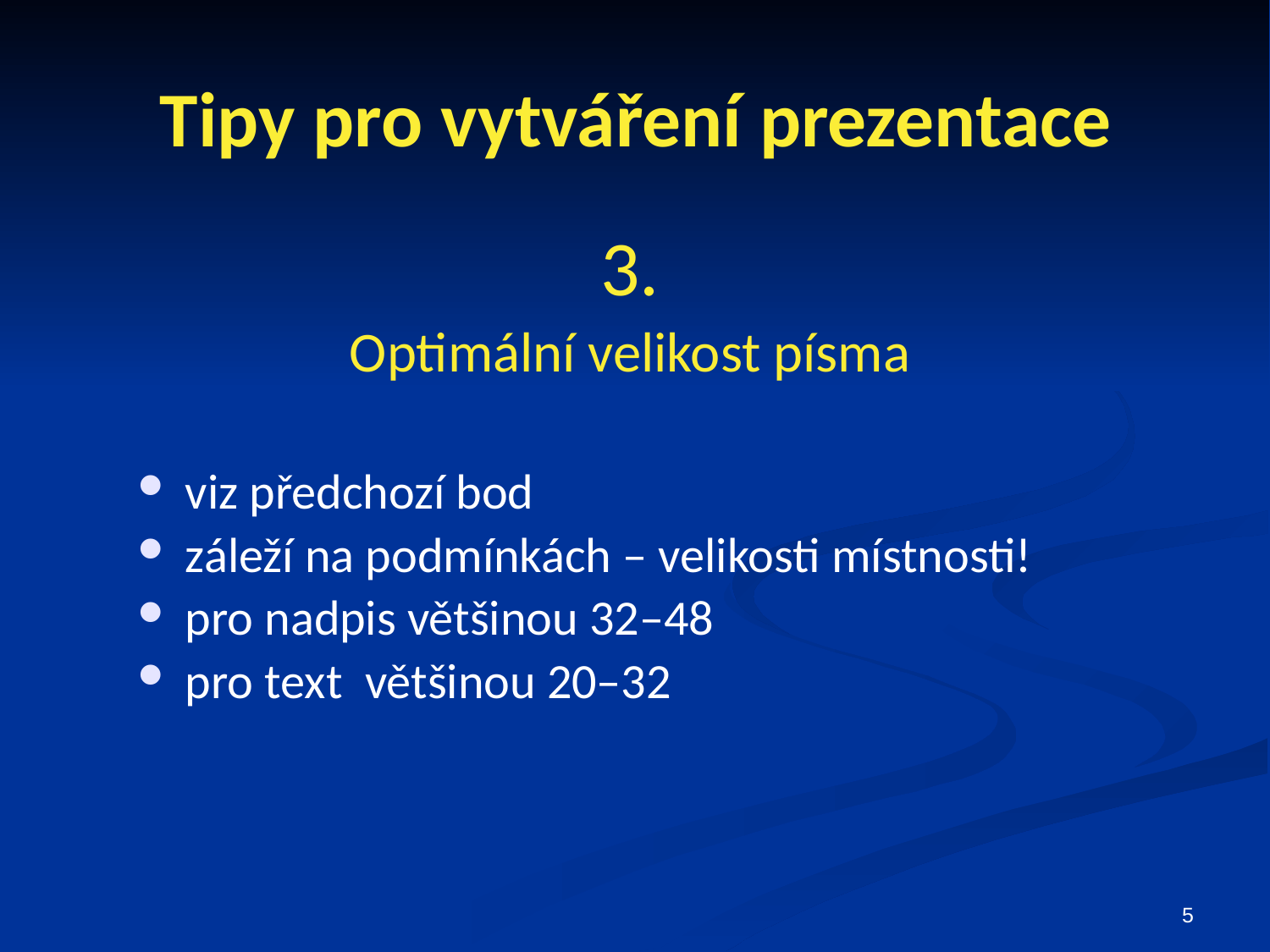

# Tipy pro vytváření prezentace
3.
Optimální velikost písma

viz předchozí bod
záleží na podmínkách – velikosti místnosti!
pro nadpis většinou 32–48
pro text  většinou 20–32
5